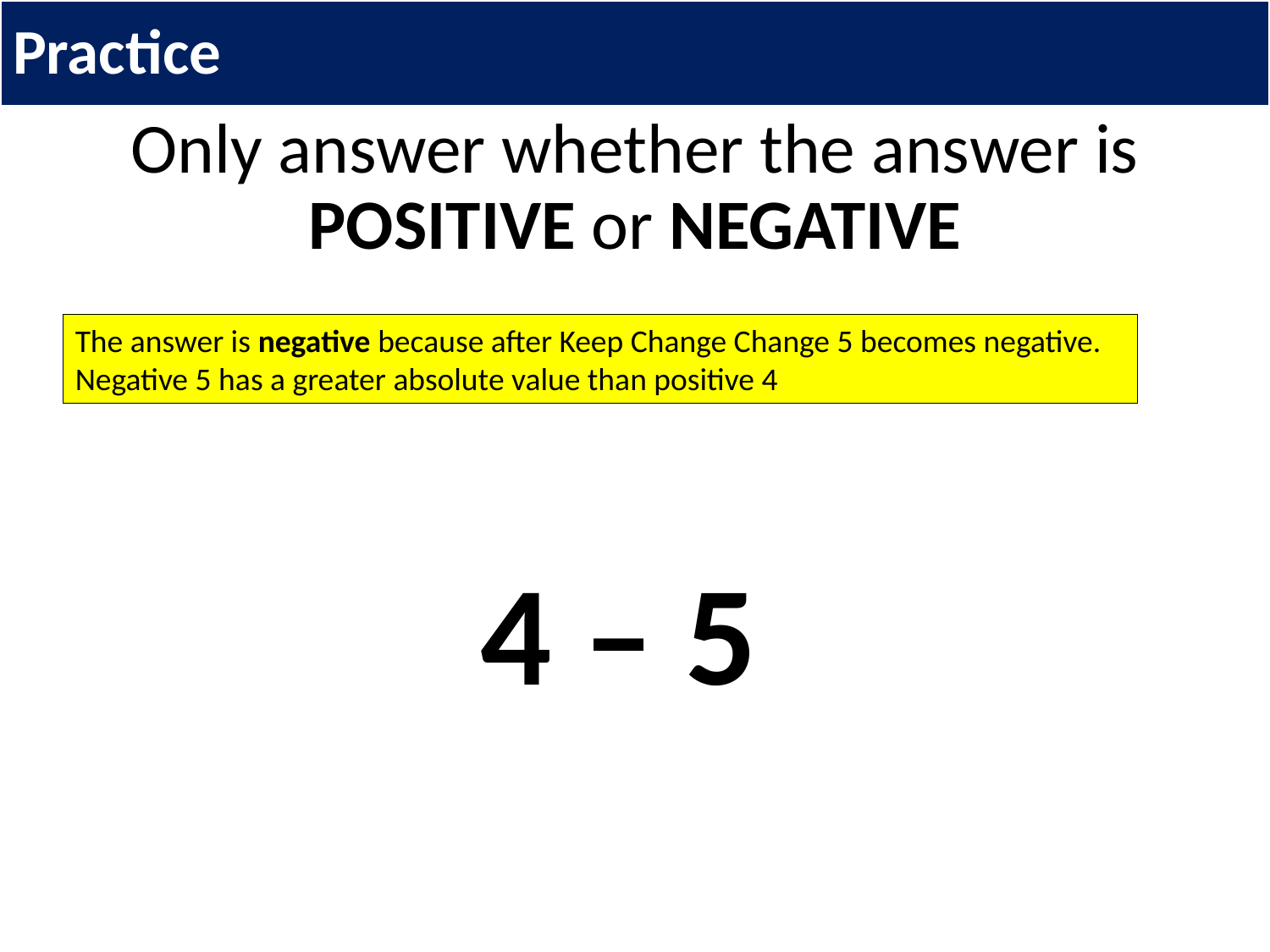

# Practice
Only answer whether the answer is POSITIVE or NEGATIVE

4 – 5
The answer is negative because after Keep Change Change 5 becomes negative.  Negative 5 has a greater absolute value than positive 4